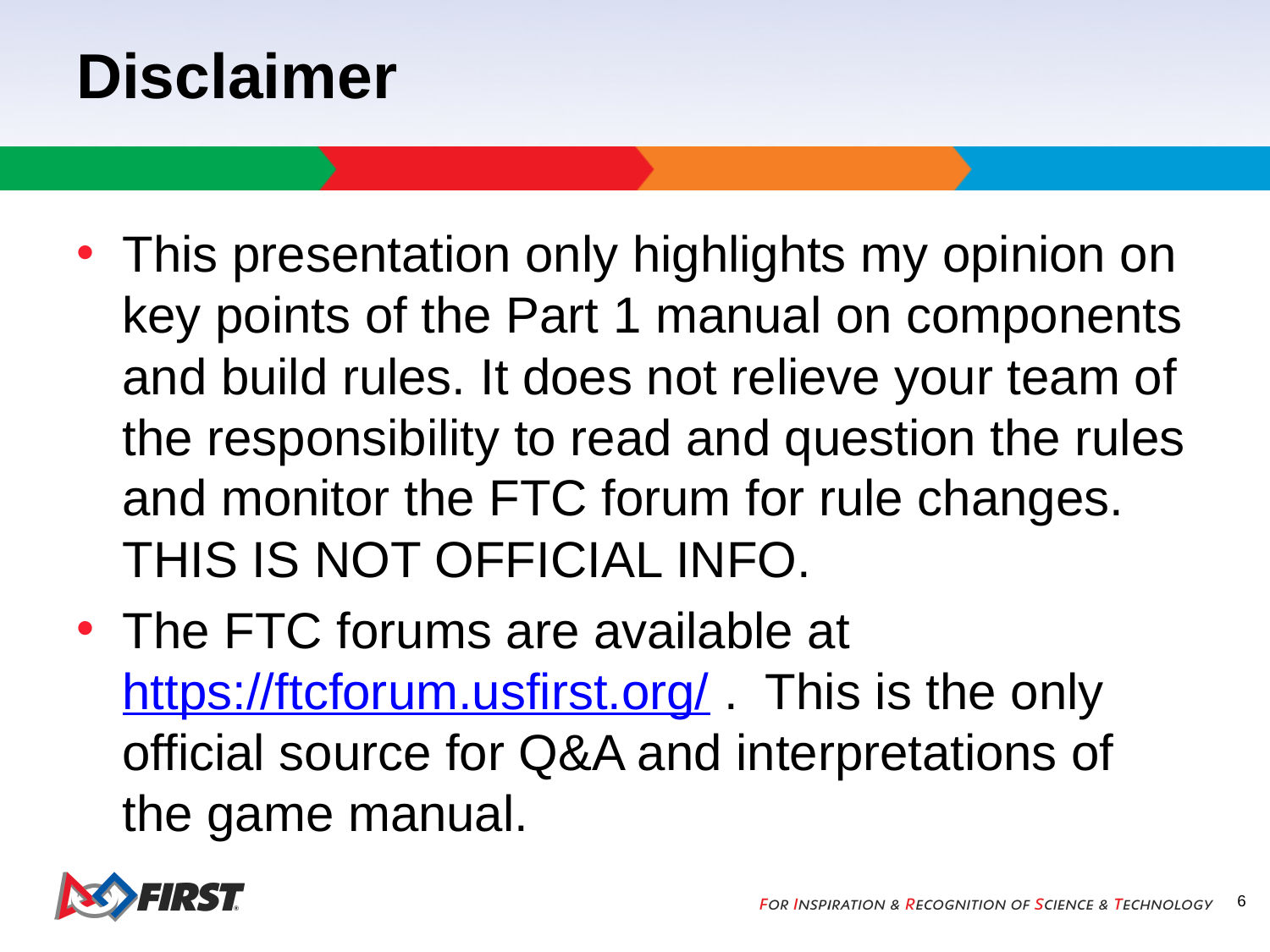

# Disclaimer
This presentation only highlights my opinion on key points of the Part 1 manual on components and build rules. It does not relieve your team of the responsibility to read and question the rules and monitor the FTC forum for rule changes.  THIS IS NOT OFFICIAL INFO.
The FTC forums are available at https://ftcforum.usfirst.org/ .  This is the only official source for Q&A and interpretations of the game manual.